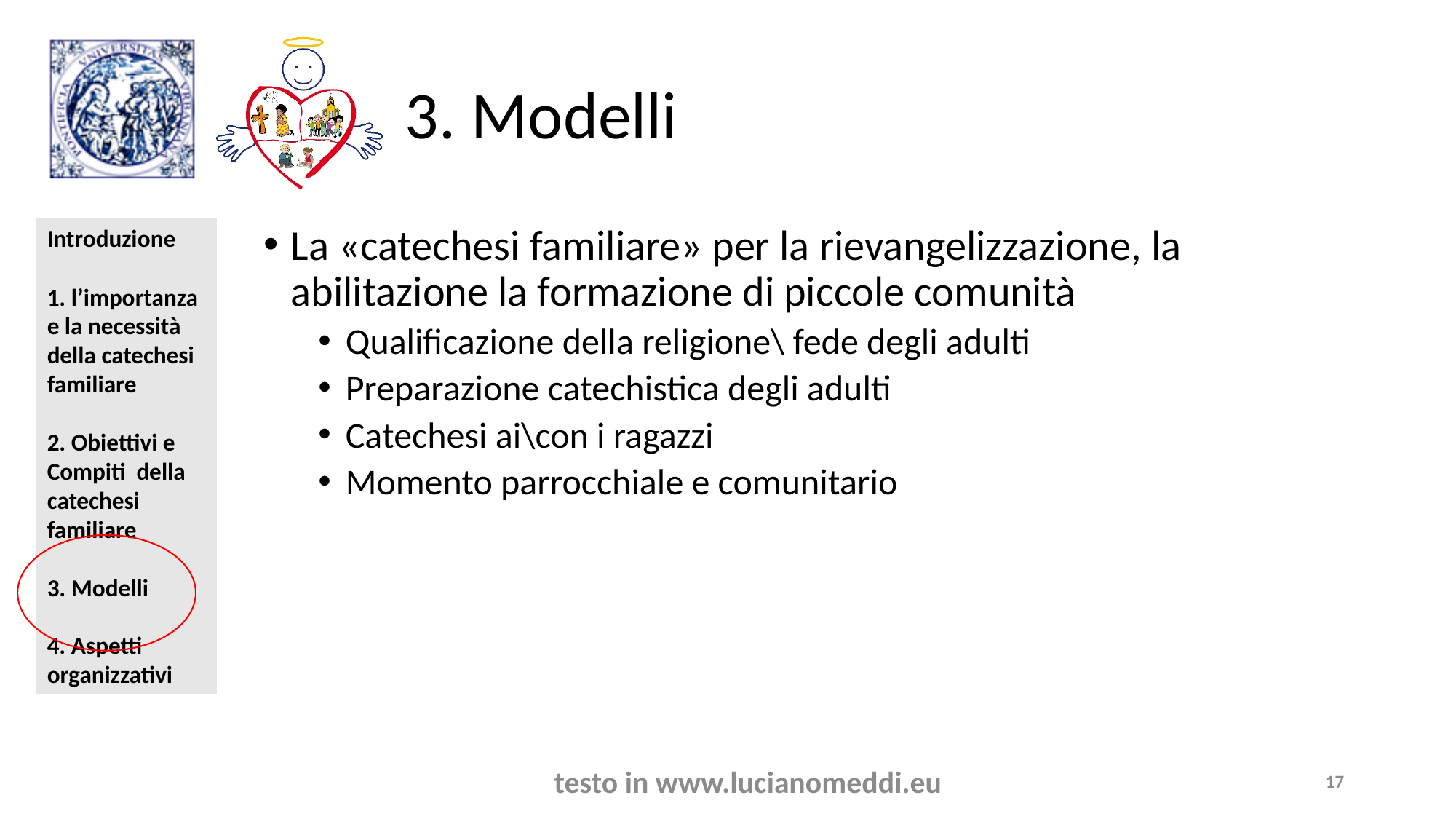

# 3. Modelli
La «catechesi familiare» per la rievangelizzazione, la abilitazione la formazione di piccole comunità
Qualificazione della religione\ fede degli adulti
Preparazione catechistica degli adulti
Catechesi ai\con i ragazzi
Momento parrocchiale e comunitario

testo in www.lucianomeddi.eu
17